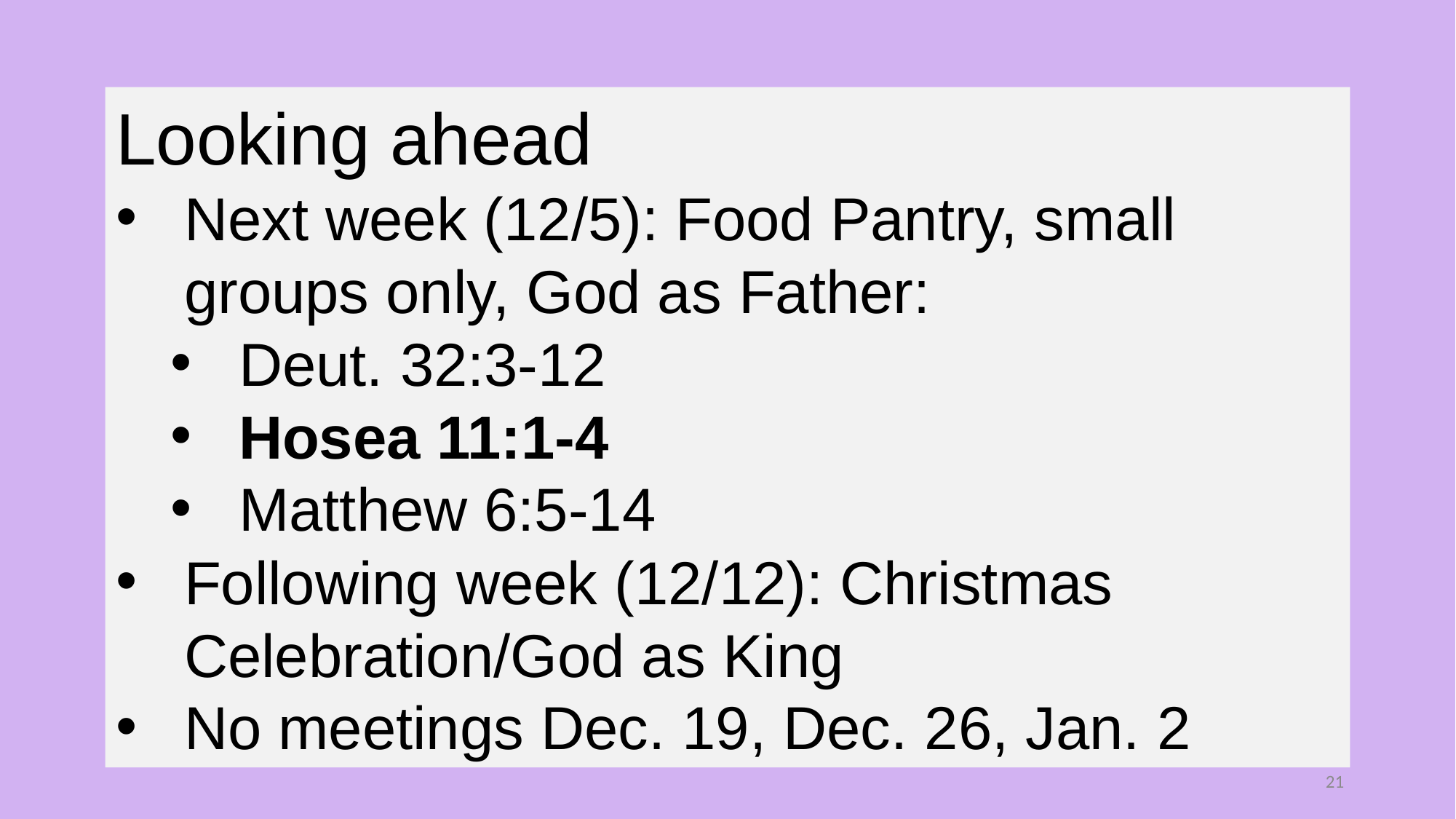

Looking ahead
Next week (12/5): Food Pantry, small groups only, God as Father:
Deut. 32:3-12
Hosea 11:1-4
Matthew 6:5-14
Following week (12/12): Christmas Celebration/God as King
No meetings Dec. 19, Dec. 26, Jan. 2
21